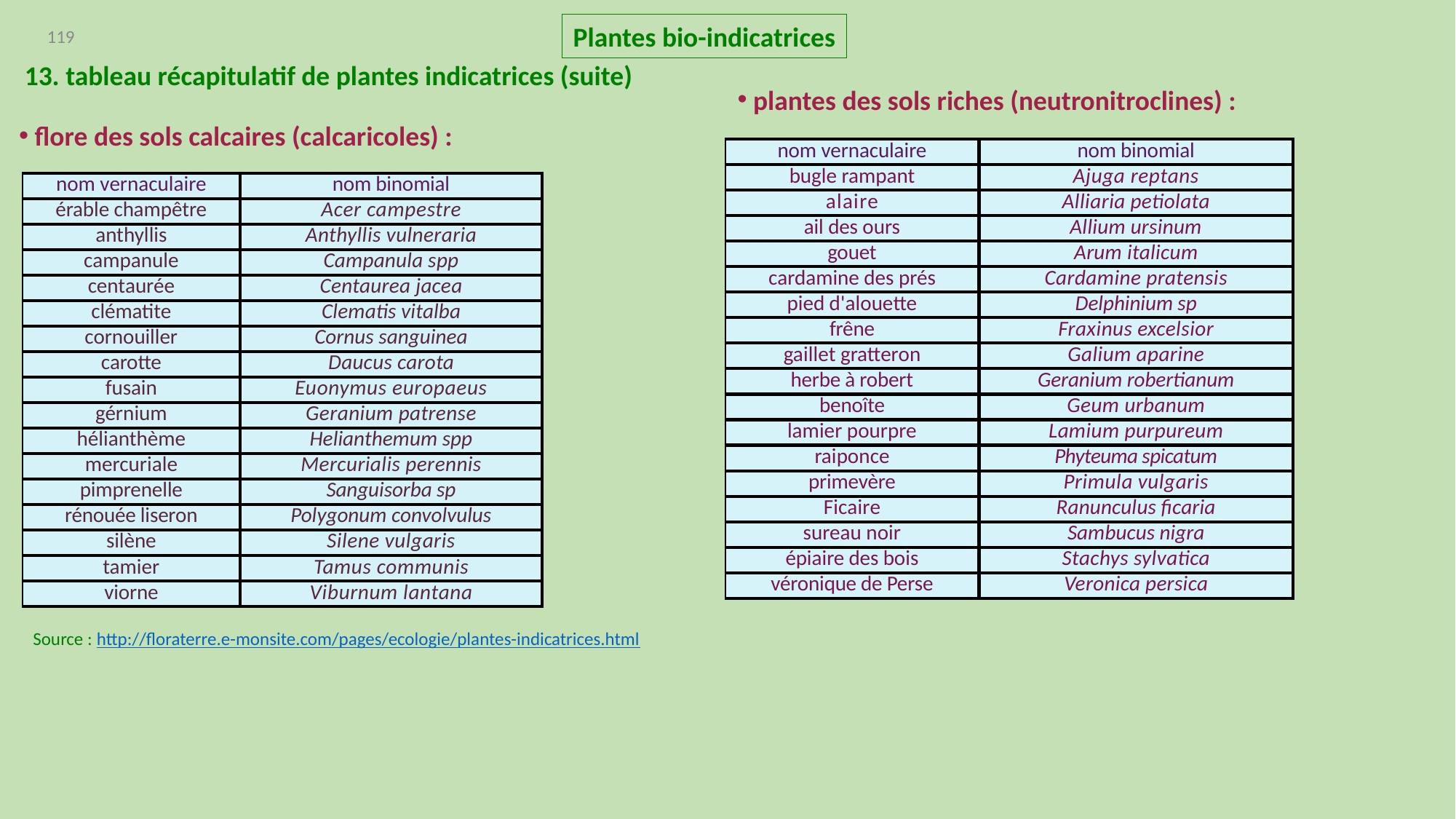

Plantes bio-indicatrices
119
13. tableau récapitulatif de plantes indicatrices (suite)
 plantes des sols riches (neutronitroclines) :
 flore des sols calcaires (calcaricoles) :
| nom vernaculaire | nom binomial |
| --- | --- |
| bugle rampant | Ajuga reptans |
| alaire | Alliaria petiolata |
| ail des ours | Allium ursinum |
| gouet | Arum italicum |
| cardamine des prés | Cardamine pratensis |
| pied d'alouette | Delphinium sp |
| frêne | Fraxinus excelsior |
| gaillet gratteron | Galium aparine |
| herbe à robert | Geranium robertianum |
| benoîte | Geum urbanum |
| lamier pourpre | Lamium purpureum |
| raiponce | Phyteuma spicatum |
| primevère | Primula vulgaris |
| Ficaire | Ranunculus ficaria |
| sureau noir | Sambucus nigra |
| épiaire des bois | Stachys sylvatica |
| véronique de Perse | Veronica persica |
| nom vernaculaire | nom binomial |
| --- | --- |
| érable champêtre | Acer campestre |
| anthyllis | Anthyllis vulneraria |
| campanule | Campanula spp |
| centaurée | Centaurea jacea |
| clématite | Clematis vitalba |
| cornouiller | Cornus sanguinea |
| carotte | Daucus carota |
| fusain | Euonymus europaeus |
| gérnium | Geranium patrense |
| hélianthème | Helianthemum spp |
| mercuriale | Mercurialis perennis |
| pimprenelle | Sanguisorba sp |
| rénouée liseron | Polygonum convolvulus |
| silène | Silene vulgaris |
| tamier | Tamus communis |
| viorne | Viburnum lantana |
Source : http://floraterre.e-monsite.com/pages/ecologie/plantes-indicatrices.html